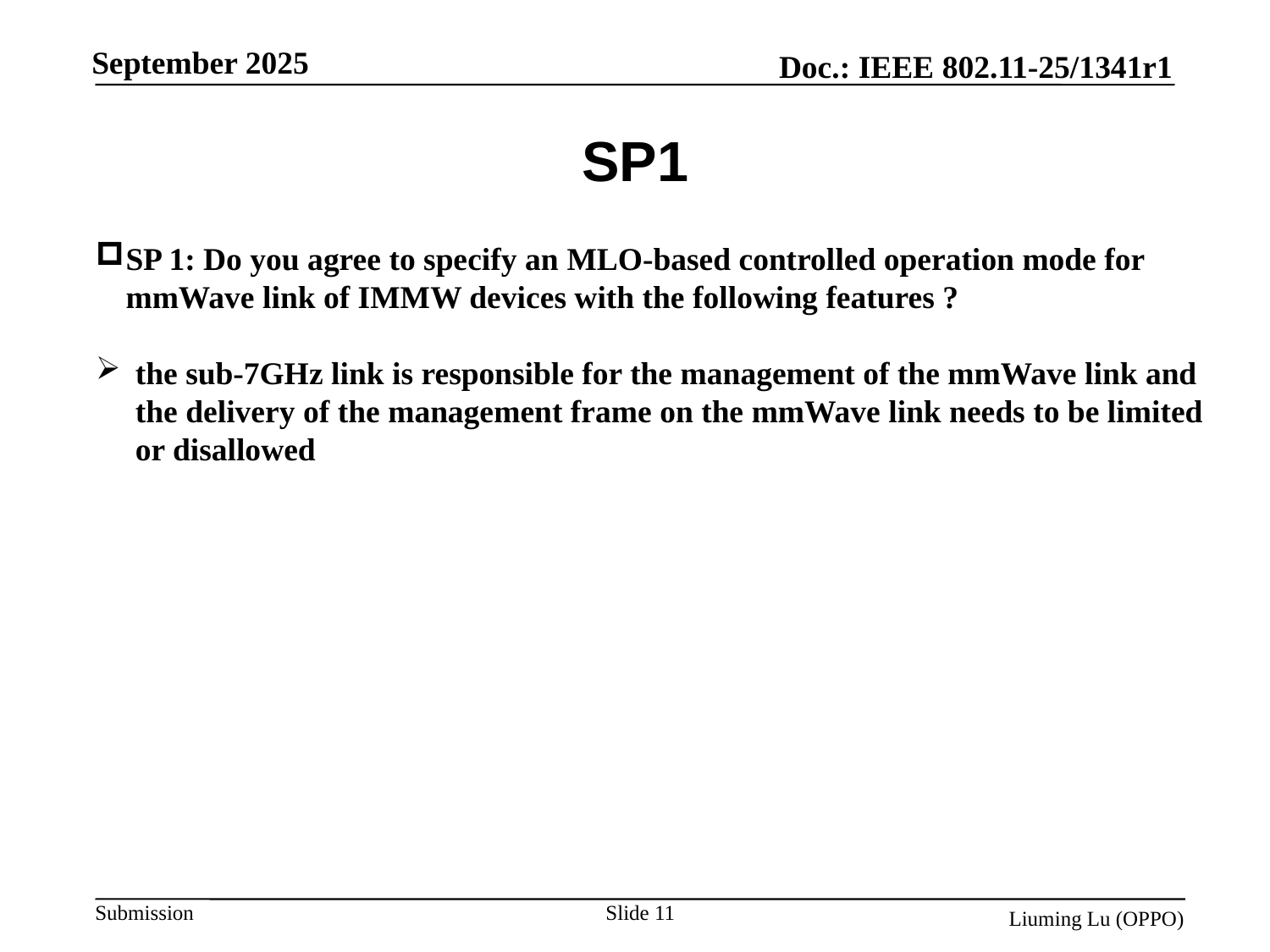

# SP1
SP 1: Do you agree to specify an MLO-based controlled operation mode for mmWave link of IMMW devices with the following features ?

the sub-7GHz link is responsible for the management of the mmWave link and the delivery of the management frame on the mmWave link needs to be limited or disallowed

Slide 11
Liuming Lu (OPPO)